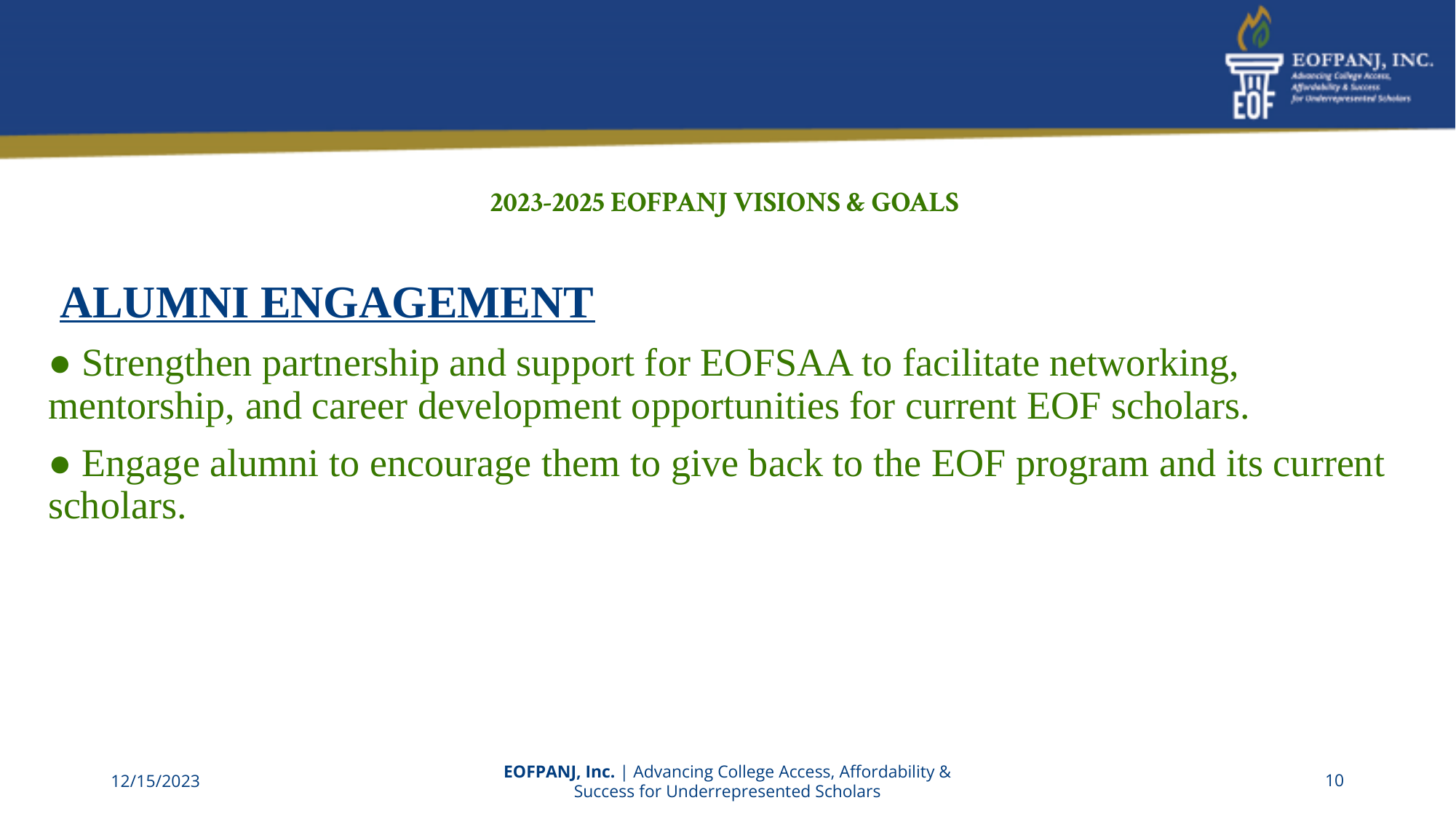

# 2023-2025 EOFPANJ VISIONS & GOALS
 Alumni Engagement
● Strengthen partnership and support for EOFSAA to facilitate networking, mentorship, and career development opportunities for current EOF scholars.
● Engage alumni to encourage them to give back to the EOF program and its current scholars.
12/15/2023
EOFPANJ, Inc. | Advancing College Access, Affordability & Success for Underrepresented Scholars
10